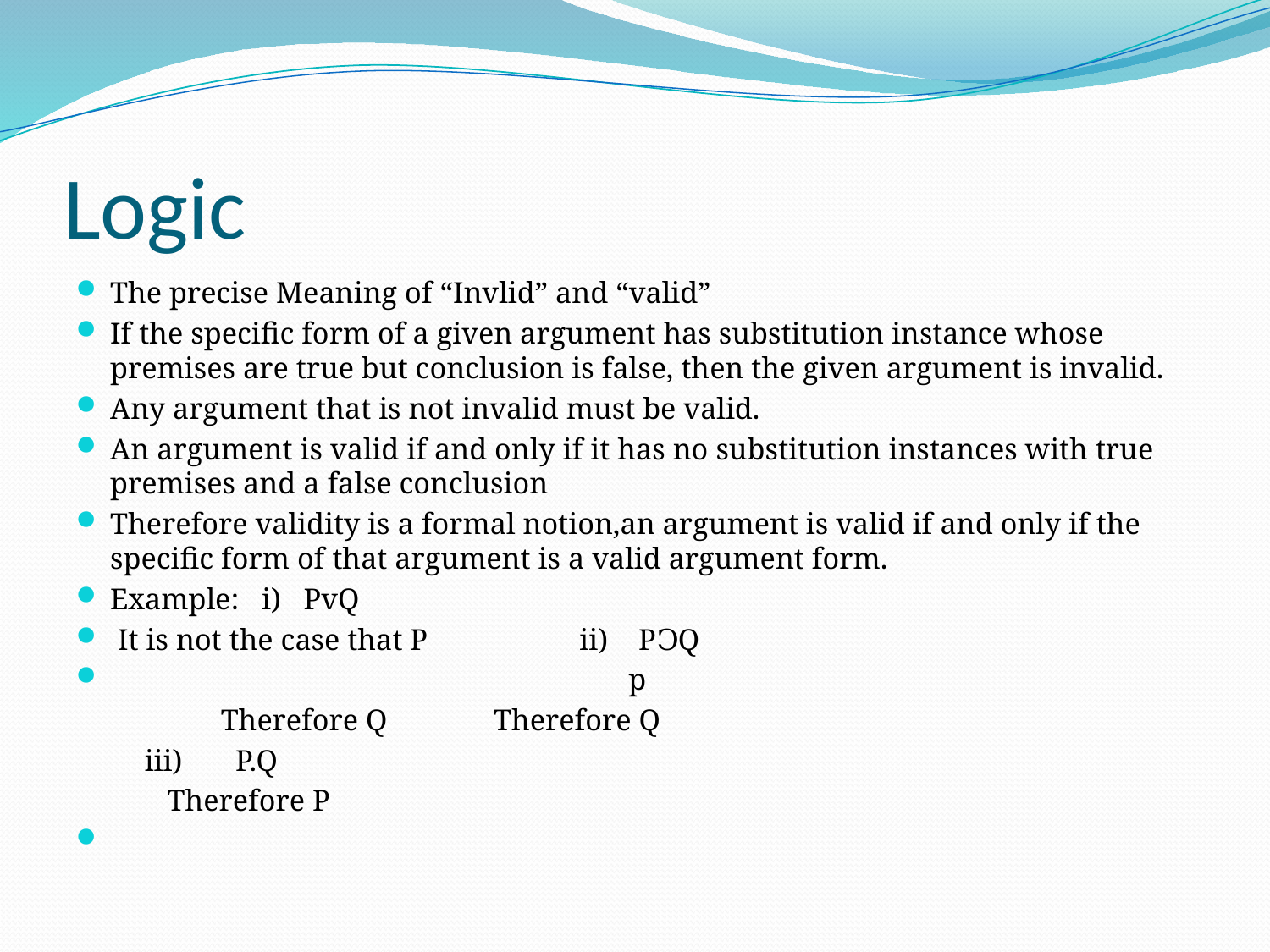

# Logic
The precise Meaning of “Invlid” and “valid”
If the specific form of a given argument has substitution instance whose premises are true but conclusion is false, then the given argument is invalid.
Any argument that is not invalid must be valid.
An argument is valid if and only if it has no substitution instances with true premises and a false conclusion
Therefore validity is a formal notion,an argument is valid if and only if the specific form of that argument is a valid argument form.
Example:   i)   PvQ
 It is not the case that P                    ii)    PↃQ
                                                                    p
                   Therefore Q              Therefore Q
         iii)       P.Q
            Therefore P